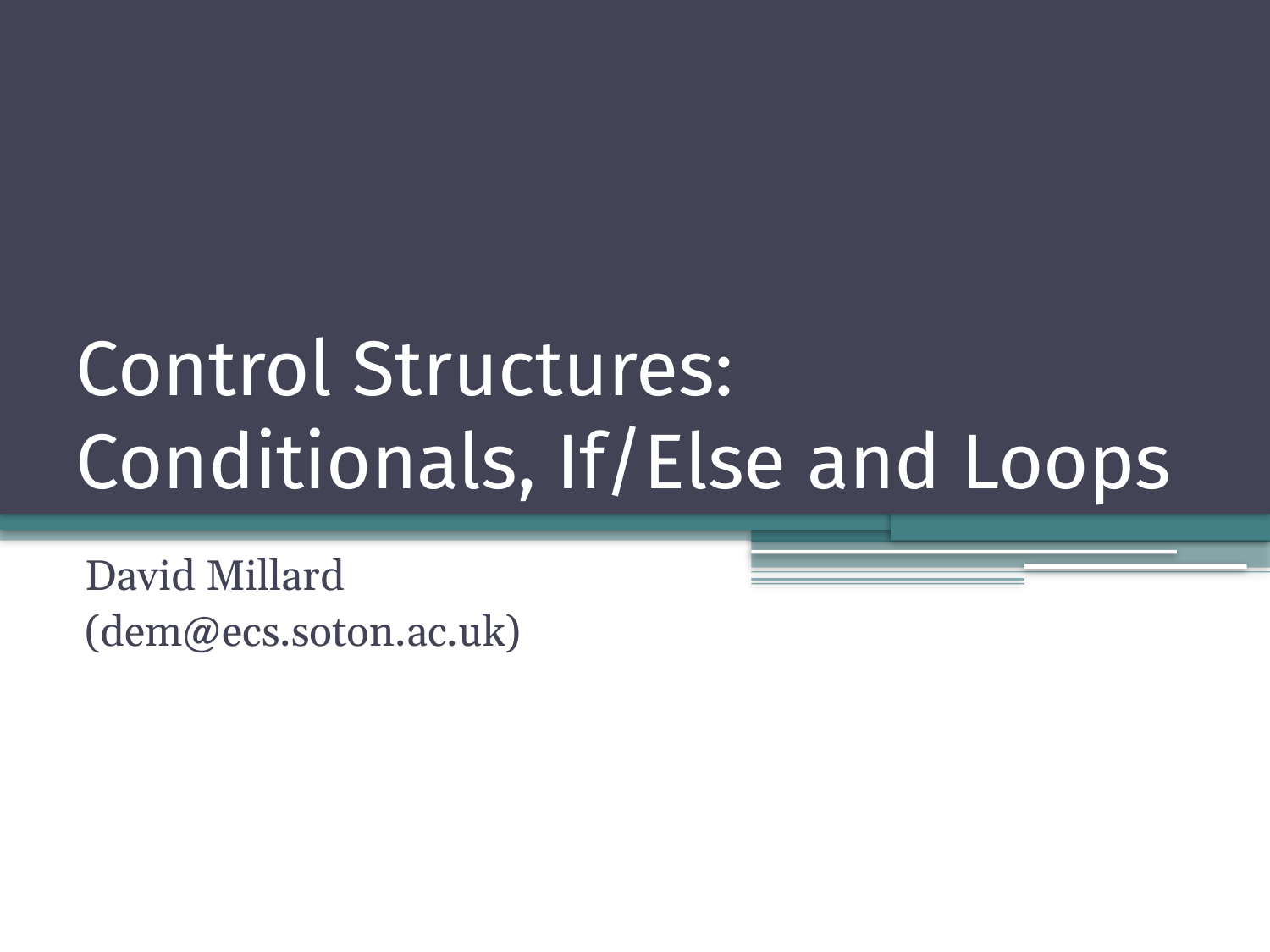

# Control Structures: Conditionals, If/Else and Loops
David Millard
(dem@ecs.soton.ac.uk)